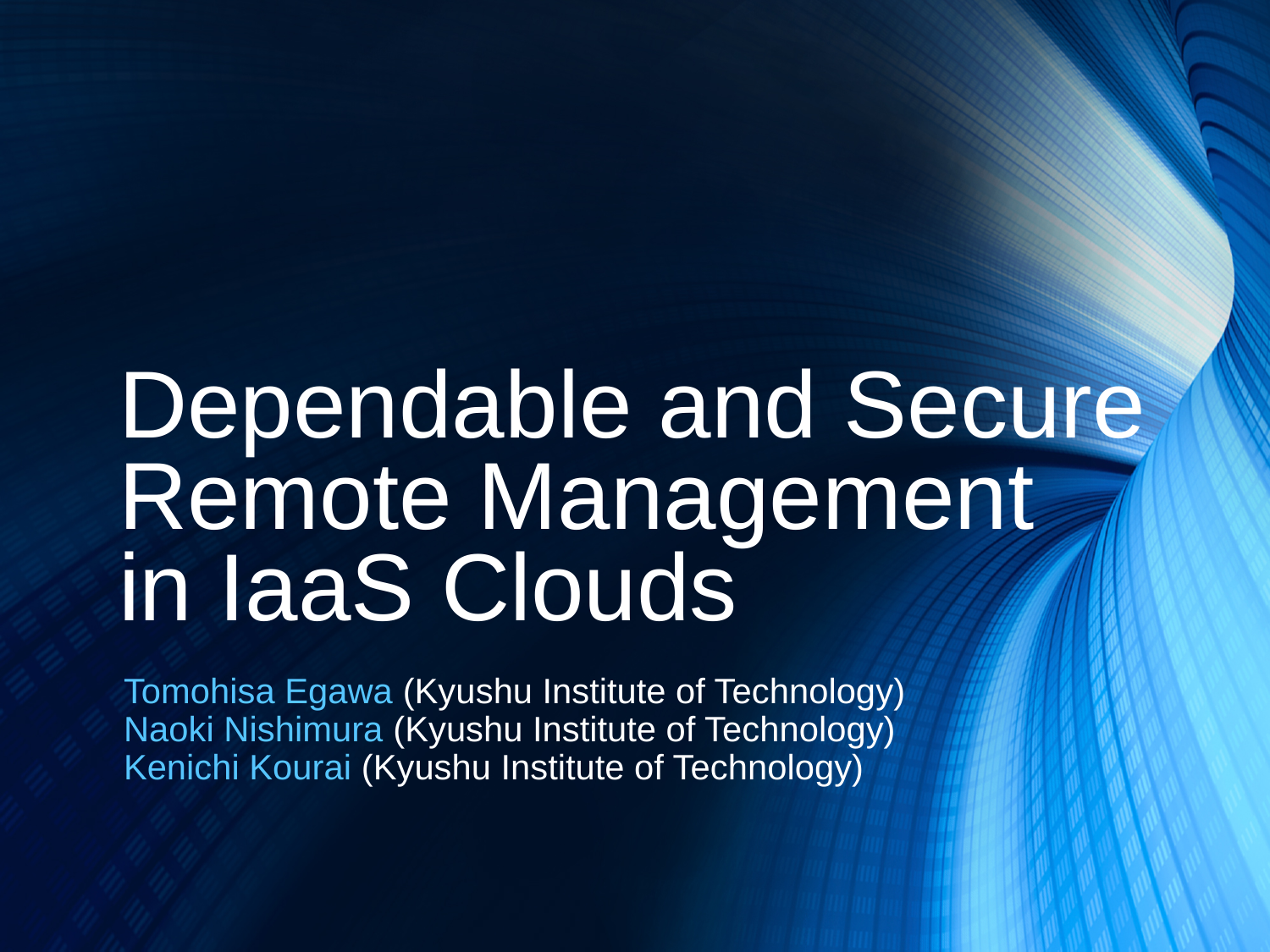

# Dependable and Secure Remote Management in IaaS Clouds
Tomohisa Egawa (Kyushu Institute of Technology)
Naoki Nishimura (Kyushu Institute of Technology)
Kenichi Kourai (Kyushu Institute of Technology)